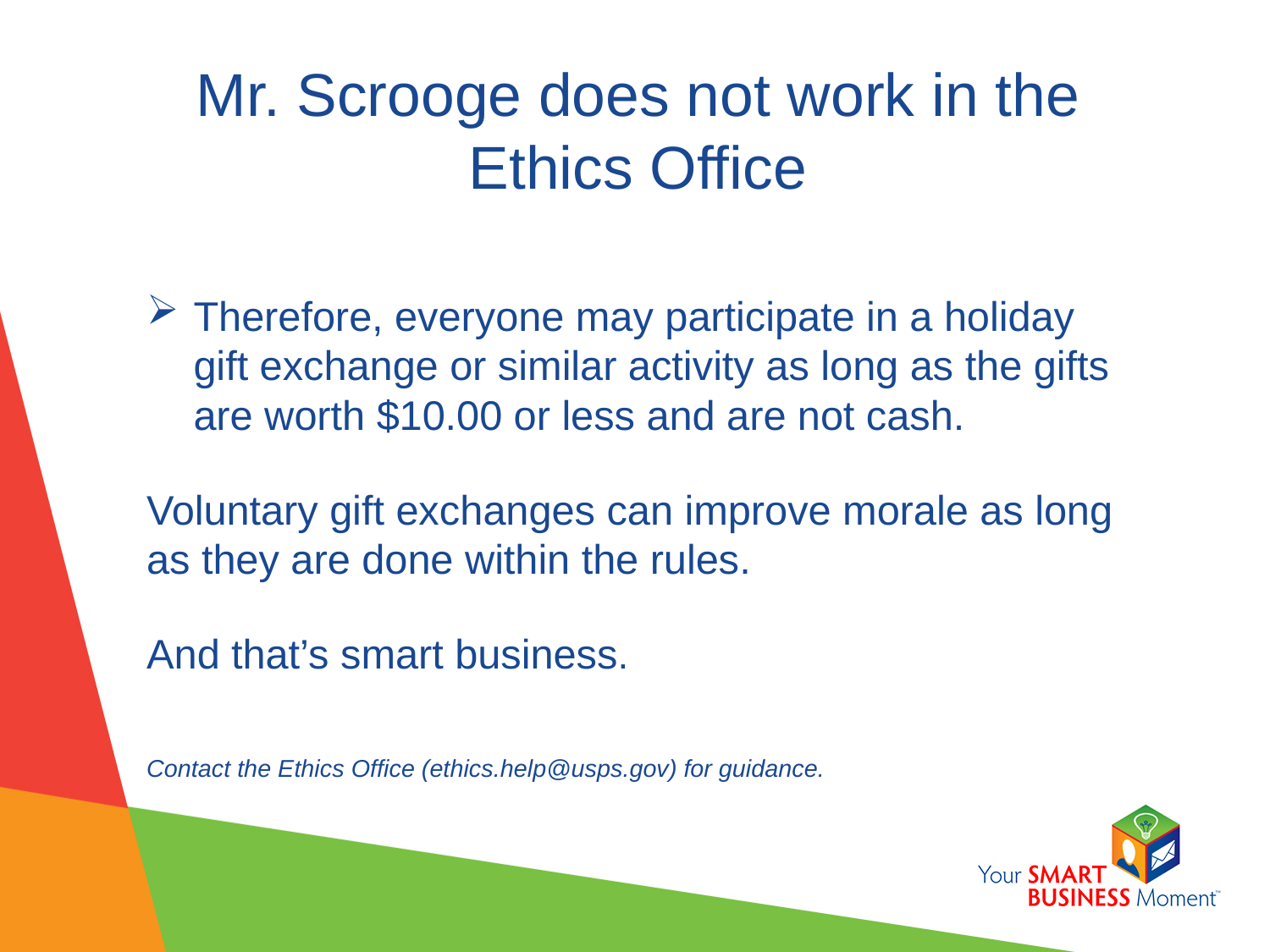

# Mr. Scrooge does not work in the Ethics Office

Therefore, everyone may participate in a holiday gift exchange or similar activity as long as the gifts are worth $10.00 or less and are not cash.

Voluntary gift exchanges can improve morale as long as they are done within the rules.

And that’s smart business.

Contact the Ethics Office (ethics.help@usps.gov) for guidance.